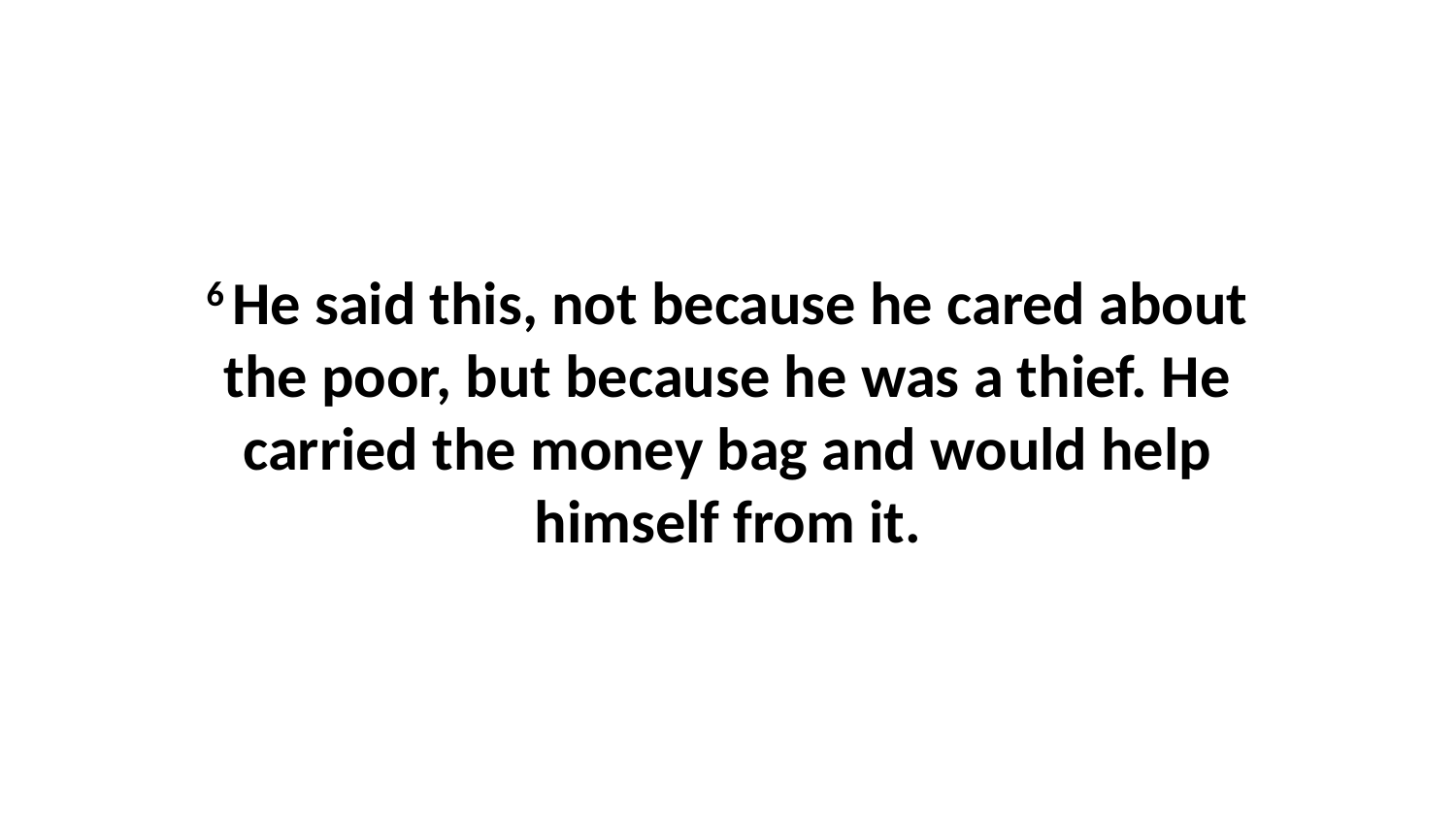

6 He said this, not because he cared about the poor, but because he was a thief. He carried the money bag and would help himself from it.